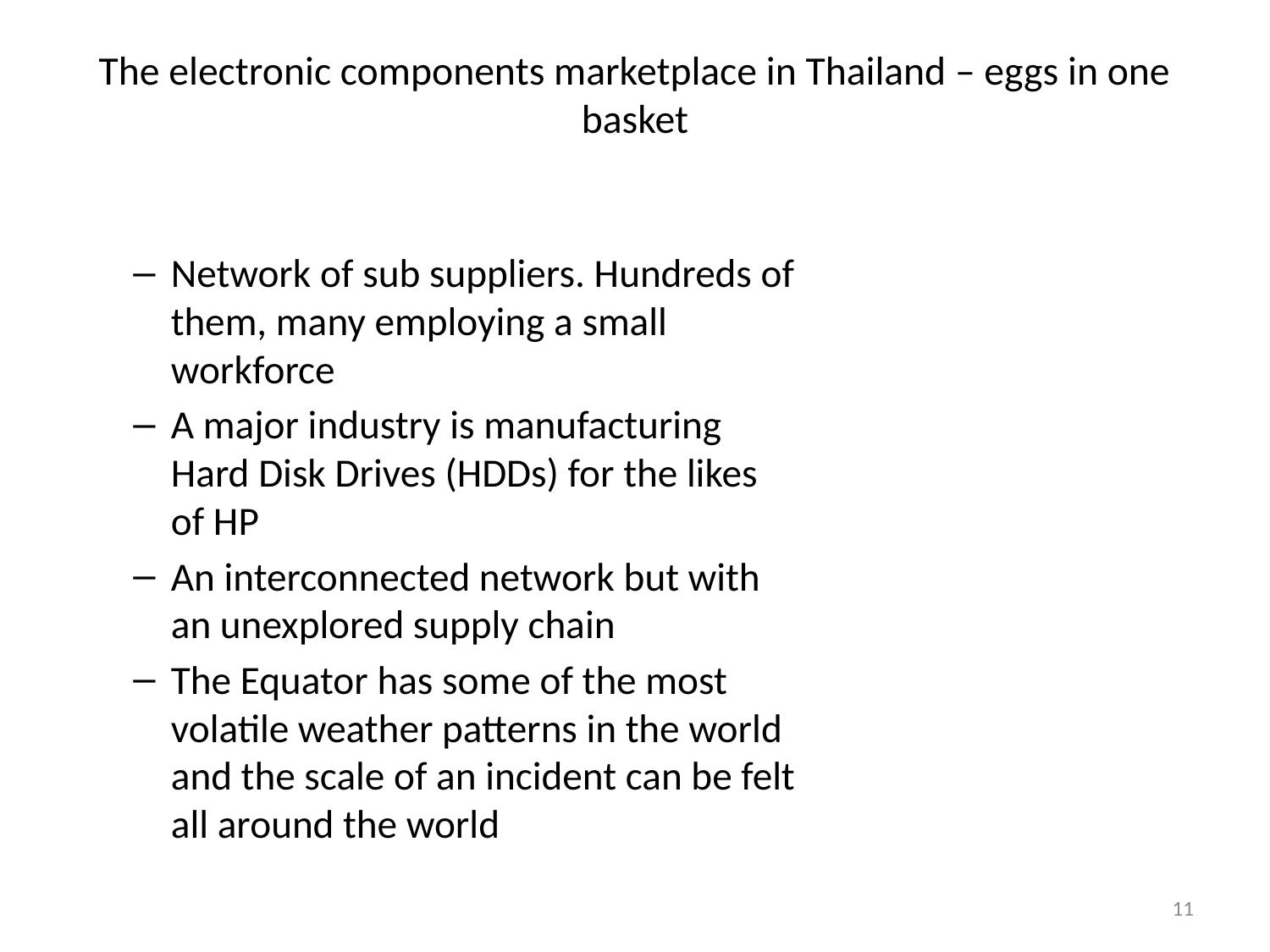

# The electronic components marketplace in Thailand – eggs in one basket
Network of sub suppliers. Hundreds of them, many employing a small workforce
A major industry is manufacturing Hard Disk Drives (HDDs) for the likes of HP
An interconnected network but with an unexplored supply chain
The Equator has some of the most volatile weather patterns in the world and the scale of an incident can be felt all around the world

11